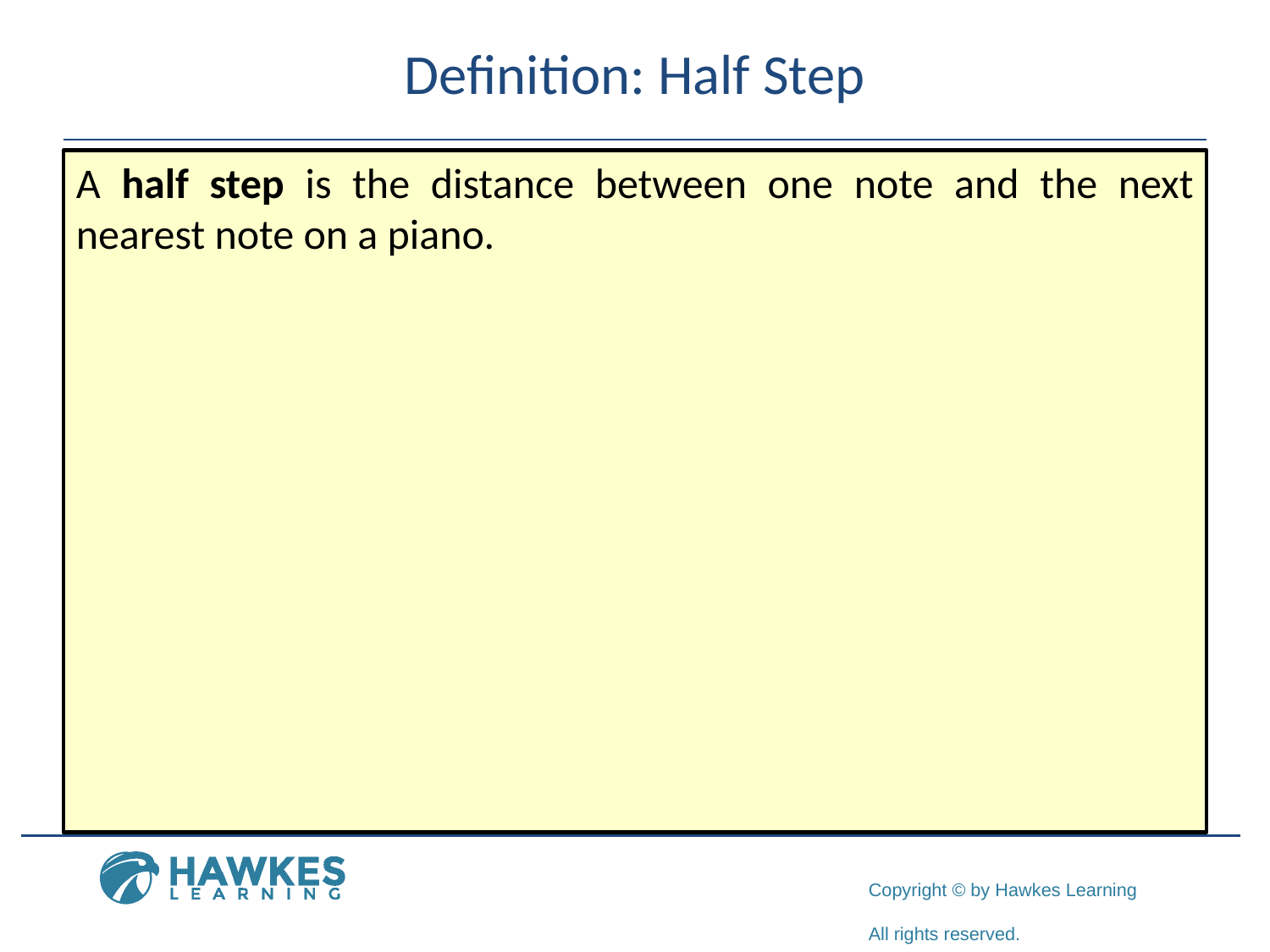

# Definition: Half Step
A half step is the distance between one note and the next nearest note on a piano.